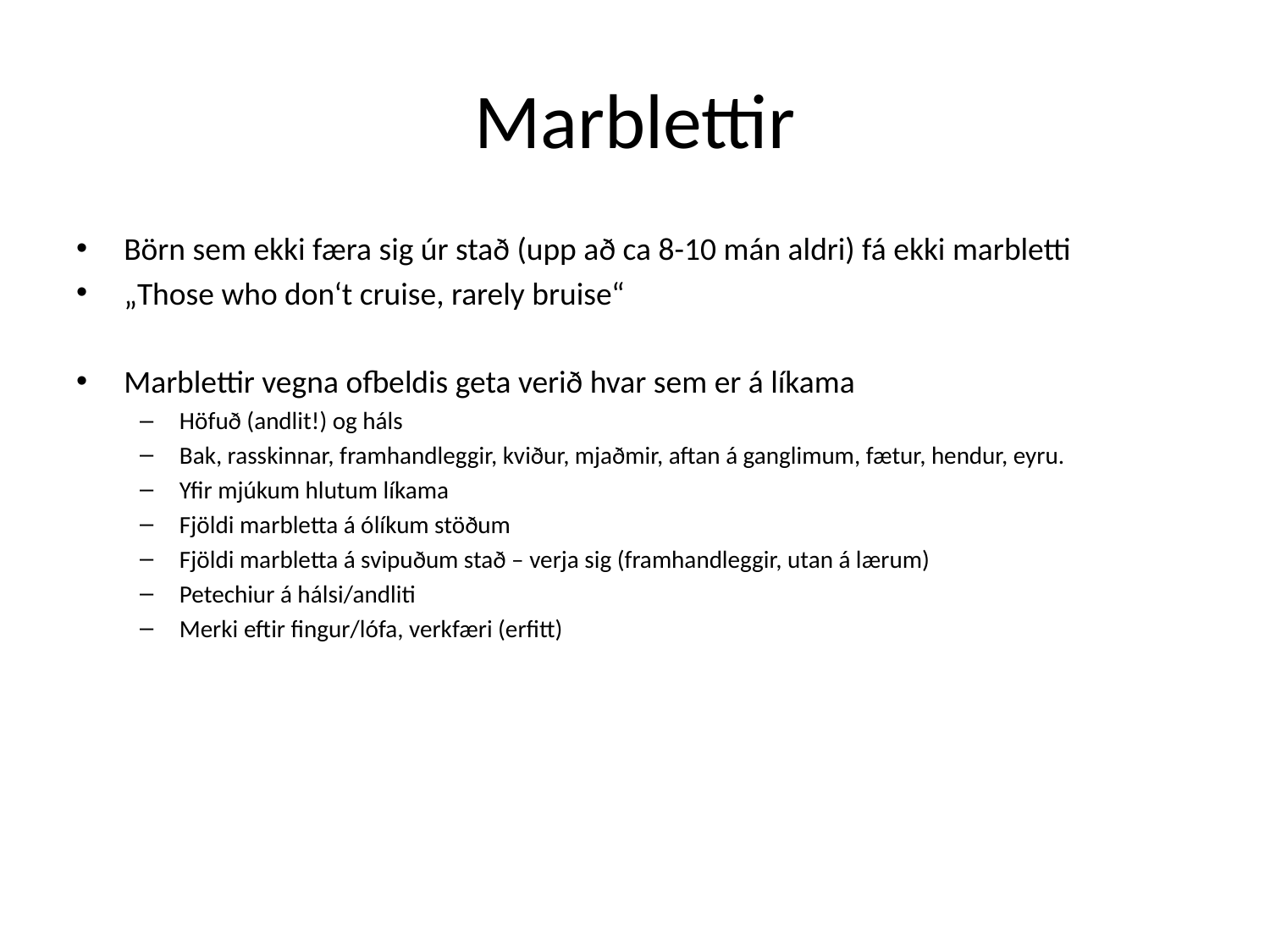

# Marblettir
Börn sem ekki færa sig úr stað (upp að ca 8-10 mán aldri) fá ekki marbletti
„Those who don‘t cruise, rarely bruise“

Marblettir vegna ofbeldis geta verið hvar sem er á líkama
Höfuð (andlit!) og háls
Bak, rasskinnar, framhandleggir, kviður, mjaðmir, aftan á ganglimum, fætur, hendur, eyru.
Yfir mjúkum hlutum líkama
Fjöldi marbletta á ólíkum stöðum
Fjöldi marbletta á svipuðum stað – verja sig (framhandleggir, utan á lærum)
Petechiur á hálsi/andliti
Merki eftir fingur/lófa, verkfæri (erfitt)